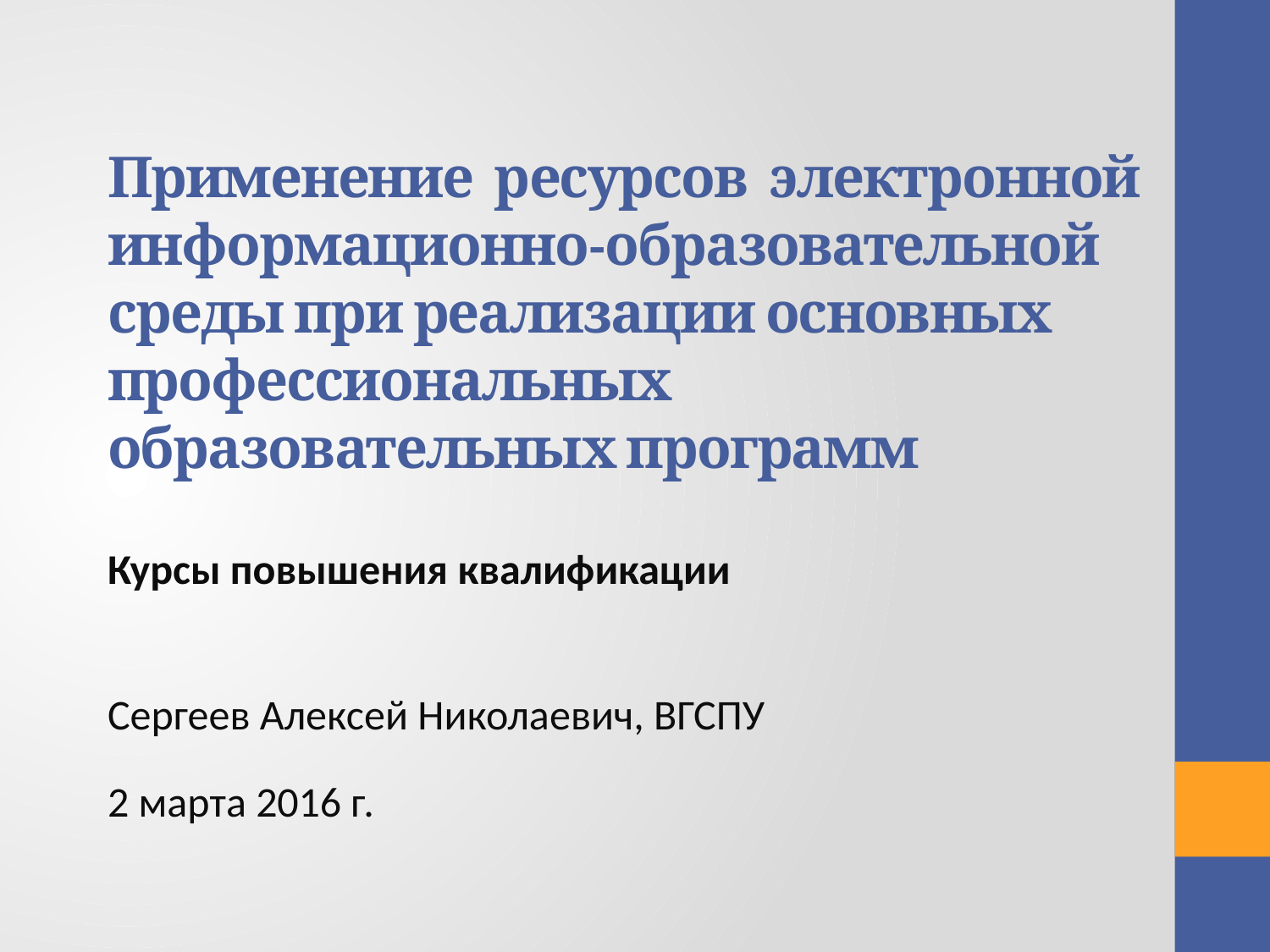

# Применение  ресурсов  электронной информационно-образовательной среды при реализации основных профессиональных образовательных программ
Курсы повышения квалификации

Сергеев Алексей Николаевич, ВГСПУ

2 марта 2016 г.